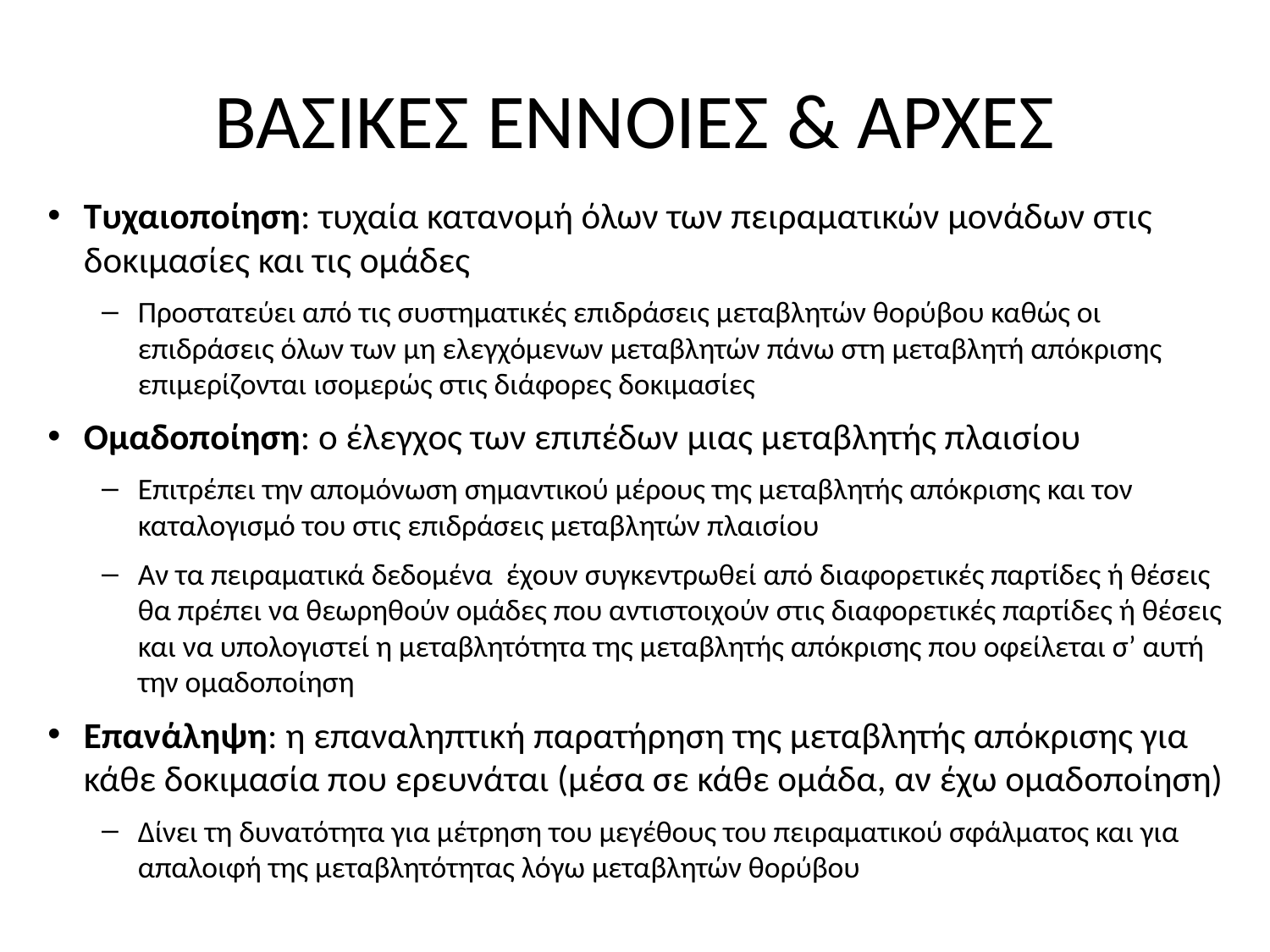

# ΒΑΣΙΚΕΣ ΕΝΝΟΙΕΣ & ΑΡΧΕΣ
Τυχαιοποίηση: τυχαία κατανομή όλων των πειραματικών μονάδων στις δοκιμασίες και τις ομάδες
Προστατεύει από τις συστηματικές επιδράσεις μεταβλητών θορύβου καθώς οι επιδράσεις όλων των μη ελεγχόμενων μεταβλητών πάνω στη μεταβλητή απόκρισης επιμερίζονται ισομερώς στις διάφορες δοκιμασίες
Ομαδοποίηση: ο έλεγχος των επιπέδων μιας μεταβλητής πλαισίου
Επιτρέπει την απομόνωση σημαντικού μέρους της μεταβλητής απόκρισης και τον καταλογισμό του στις επιδράσεις μεταβλητών πλαισίου
Αν τα πειραματικά δεδομένα  έχουν συγκεντρωθεί από διαφορετικές παρτίδες ή θέσεις θα πρέπει να θεωρηθούν ομάδες που αντιστοιχούν στις διαφορετικές παρτίδες ή θέσεις και να υπολογιστεί η μεταβλητότητα της μεταβλητής απόκρισης που οφείλεται σ’ αυτή την ομαδοποίηση
Επανάληψη: η επαναληπτική παρατήρηση της μεταβλητής απόκρισης για κάθε δοκιμασία που ερευνάται (μέσα σε κάθε ομάδα, αν έχω ομαδοποίηση)
Δίνει τη δυνατότητα για μέτρηση του μεγέθους του πειραματικού σφάλματος και για απαλοιφή της μεταβλητότητας λόγω μεταβλητών θορύβου